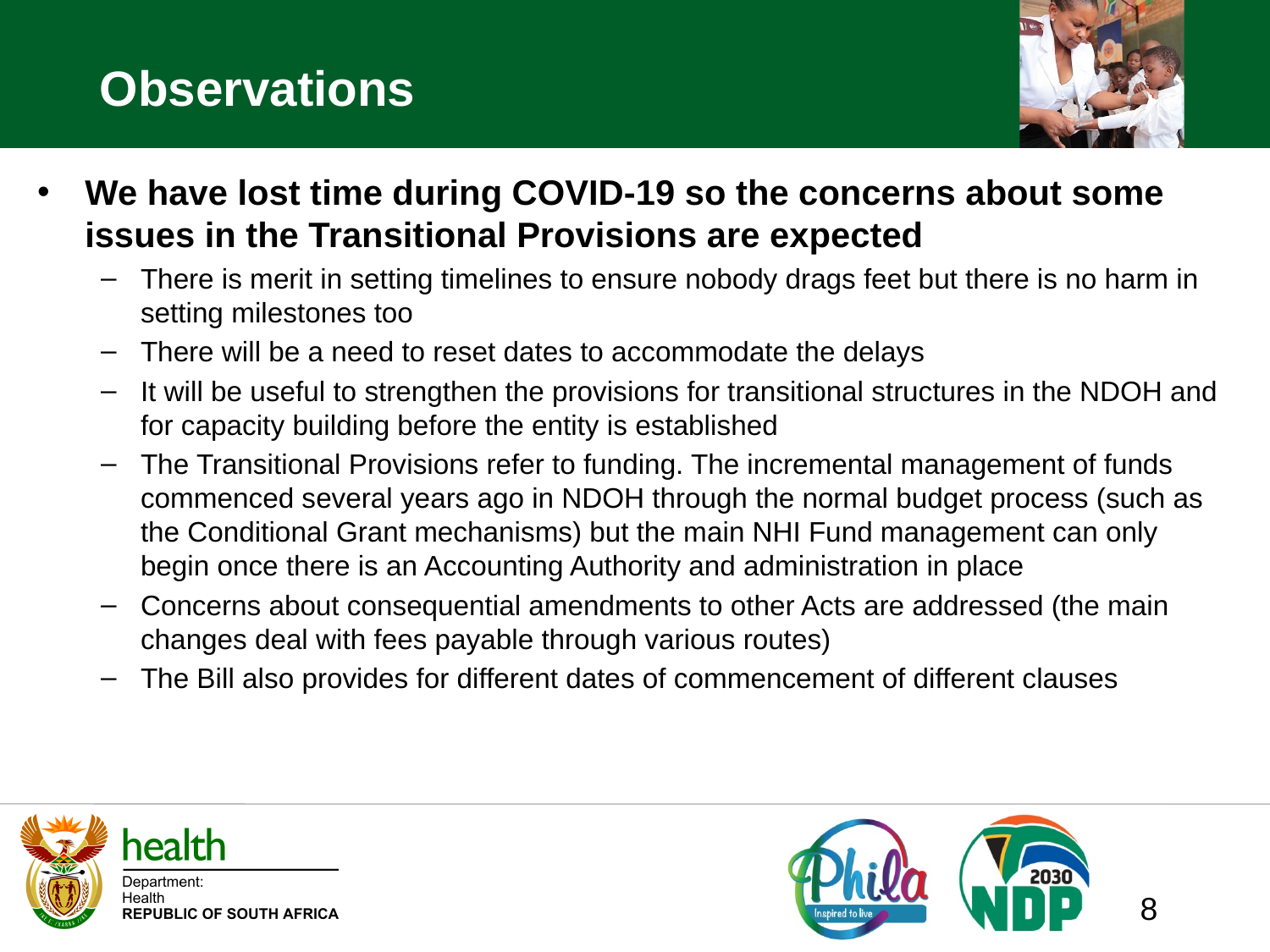

# Observations
We have lost time during COVID-19 so the concerns about some issues in the Transitional Provisions are expected
There is merit in setting timelines to ensure nobody drags feet but there is no harm in setting milestones too
There will be a need to reset dates to accommodate the delays
It will be useful to strengthen the provisions for transitional structures in the NDOH and for capacity building before the entity is established
The Transitional Provisions refer to funding. The incremental management of funds commenced several years ago in NDOH through the normal budget process (such as the Conditional Grant mechanisms) but the main NHI Fund management can only begin once there is an Accounting Authority and administration in place
Concerns about consequential amendments to other Acts are addressed (the main changes deal with fees payable through various routes)
The Bill also provides for different dates of commencement of different clauses